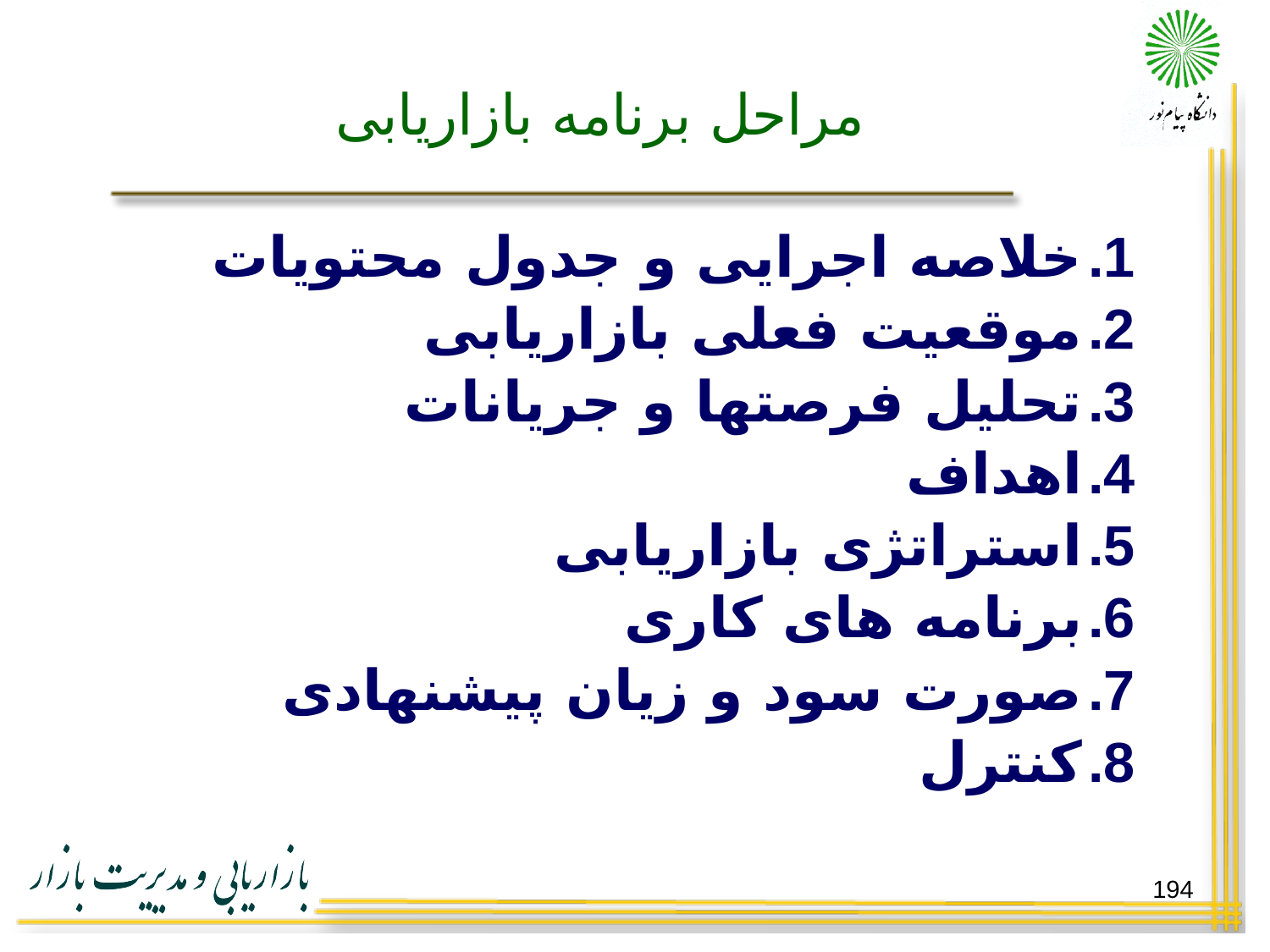

# مراحل برنامه بازاریابی
خلاصه اجرایی و جدول محتویات
موقعیت فعلی بازاریابی
تحلیل فرصتها و جریانات
اهداف
استراتژی بازاریابی
برنامه های کاری
صورت سود و زیان پیشنهادی
کنترل
194